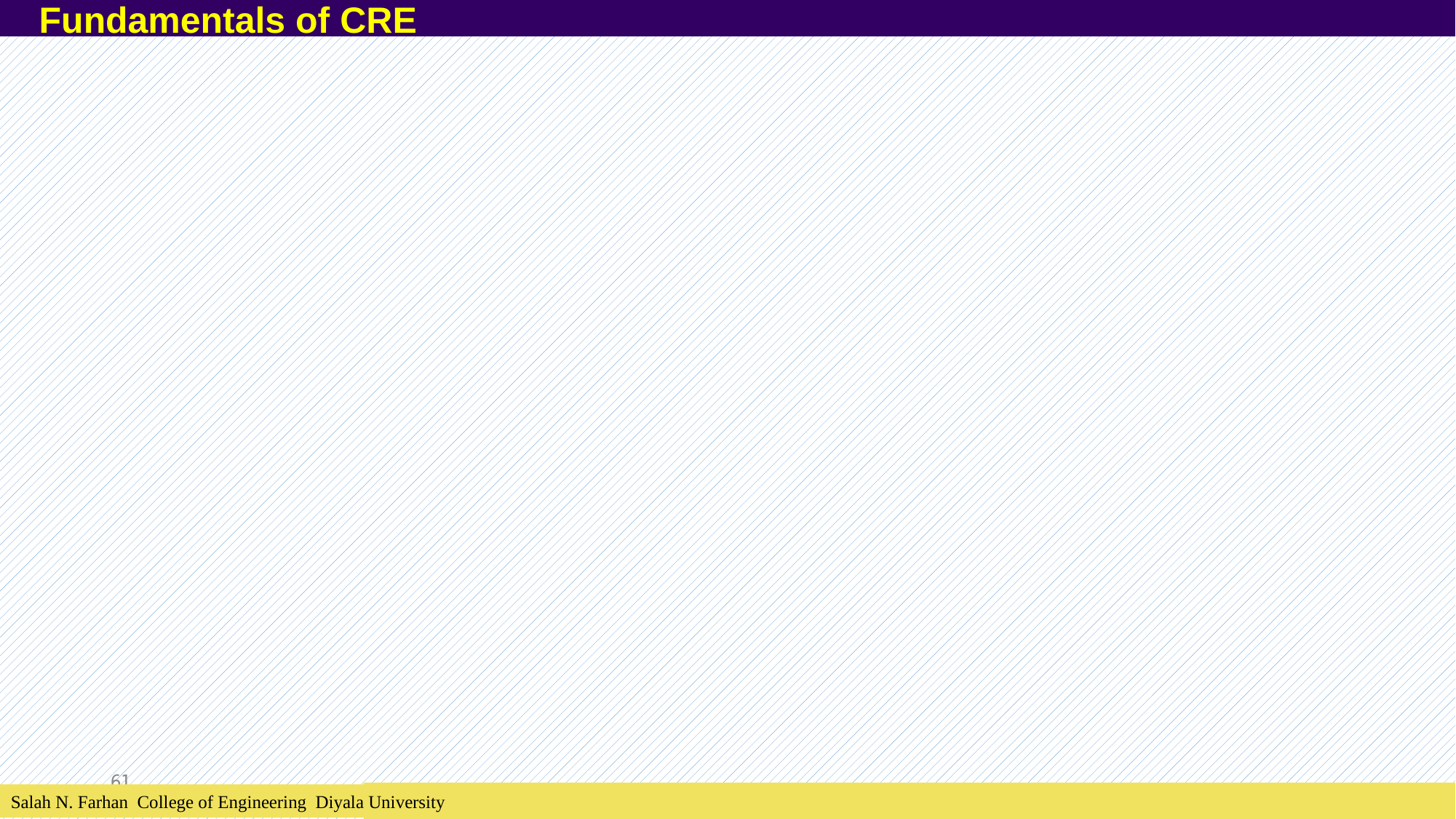

Fundamentals of CRE

61

Salah N. Farhan  College of Engineering  Diyala University